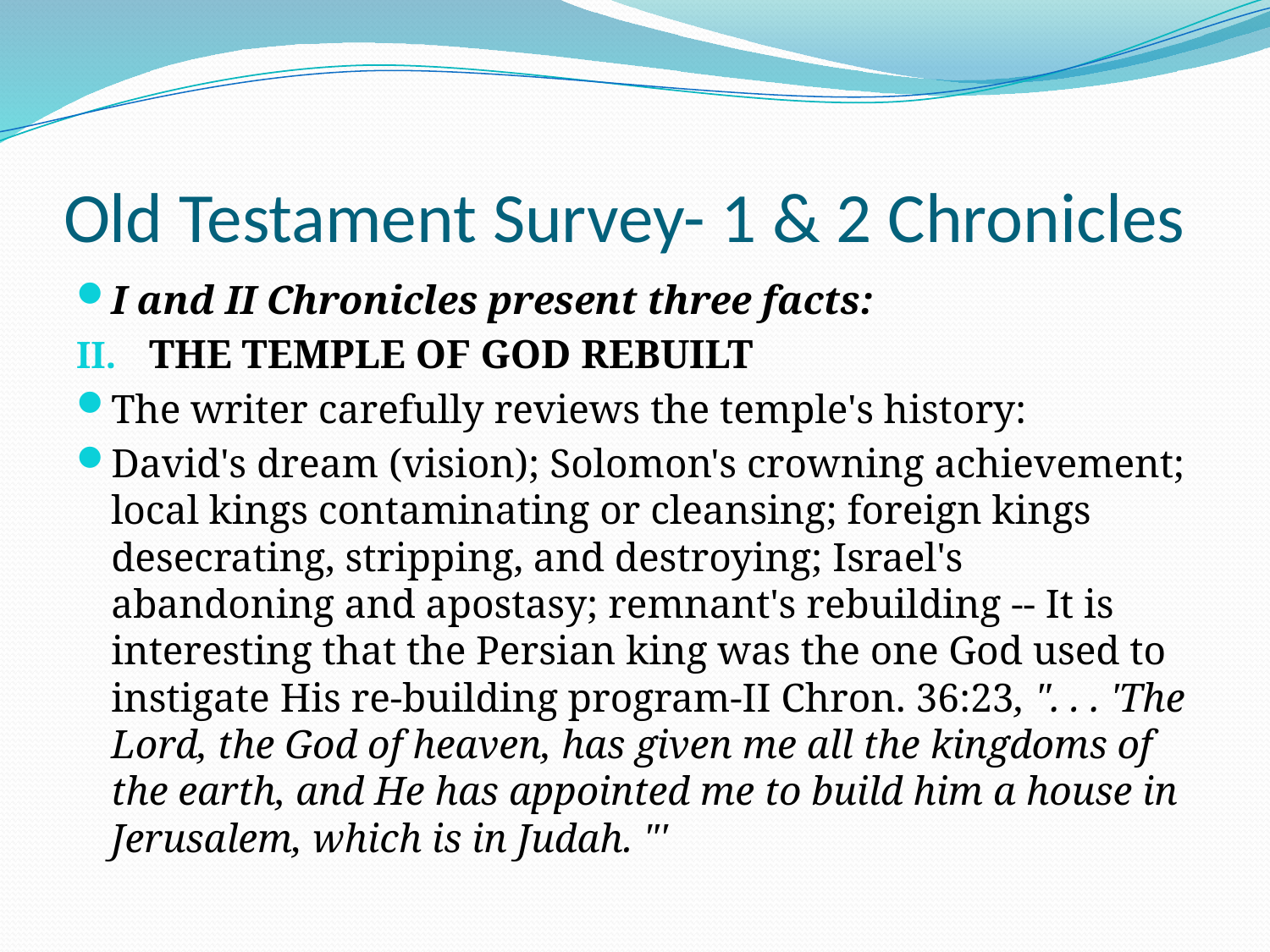

# Old Testament Survey- 1 & 2 Chronicles
I and II Chronicles present three facts:
THE TEMPLE OF GOD REBUILT
The writer carefully reviews the temple's history:
David's dream (vision); Solomon's crowning achievement; local kings contaminating or cleansing; foreign kings desecrating, stripping, and destroying; Israel's abandoning and apostasy; remnant's rebuilding -- It is interesting that the Persian king was the one God used to instigate His re-building program-II Chron. 36:23, ". . . 'The Lord, the God of heaven, has given me all the kingdoms of the earth, and He has appointed me to build him a house in Jerusalem, which is in Judah. "'